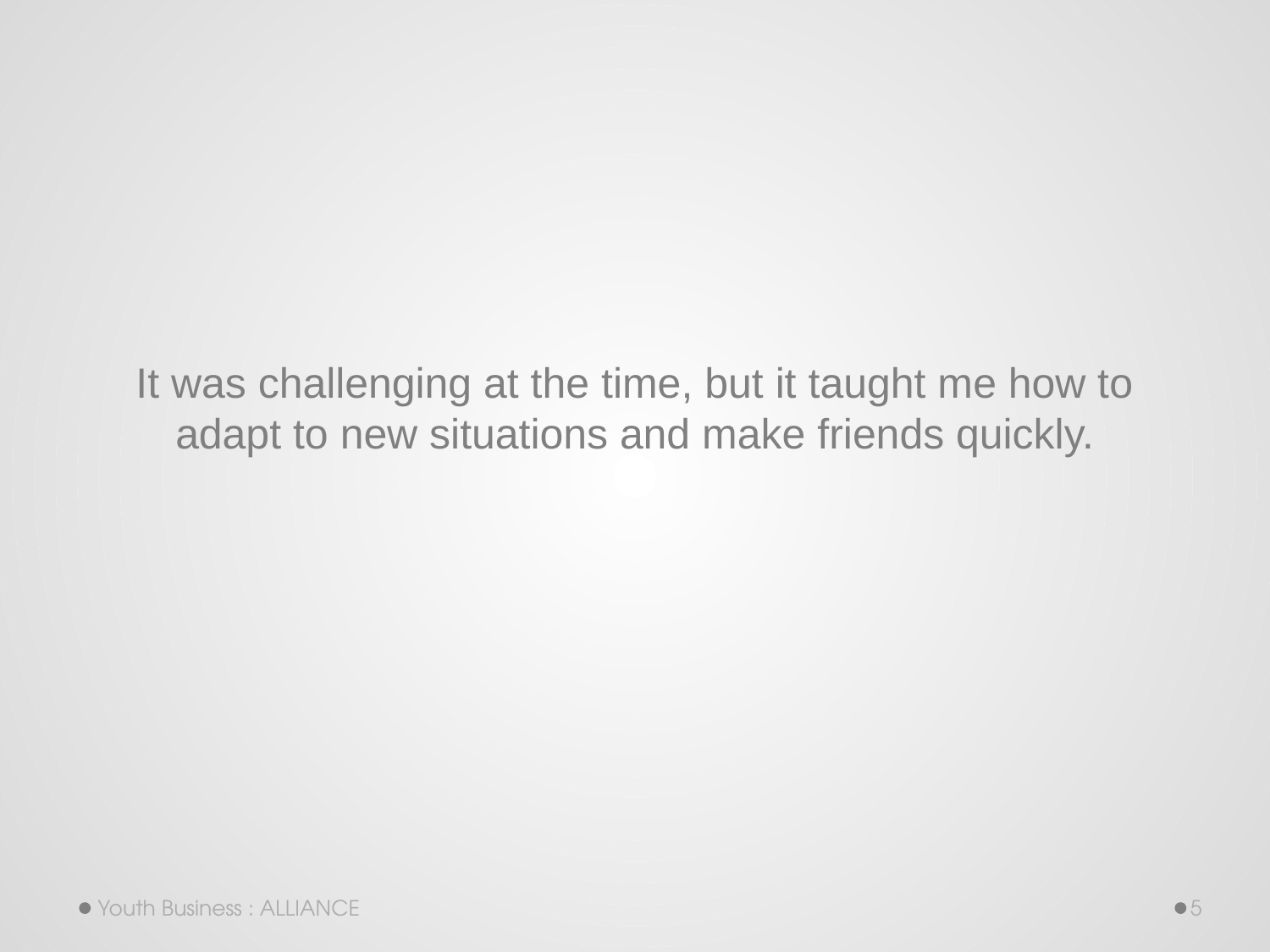

It was challenging at the time, but it taught me how to adapt to new situations and make friends quickly.
Youth Business : ALLIANCE
5